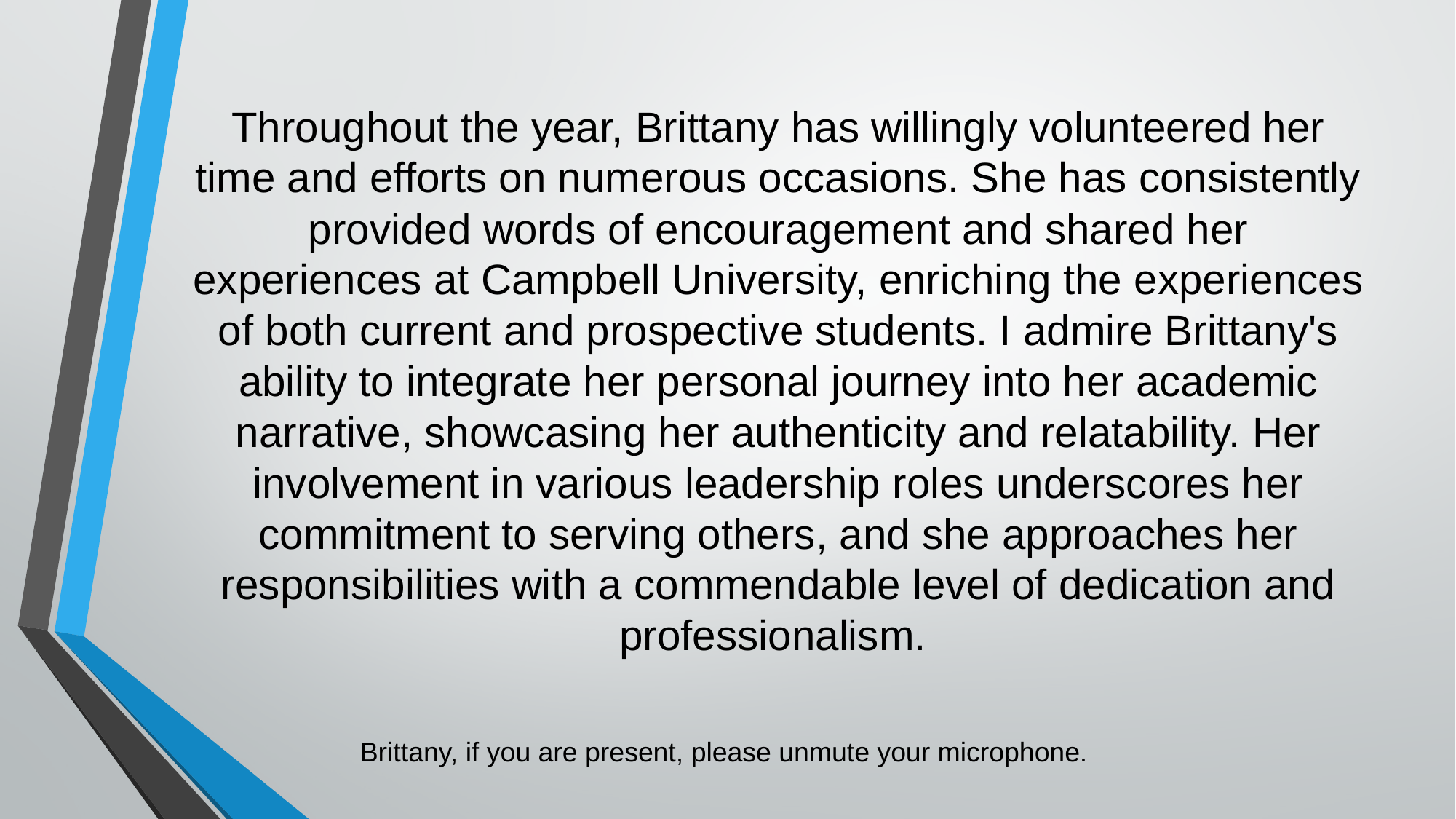

Throughout the year, Brittany has willingly volunteered her time and efforts on numerous occasions. She has consistently provided words of encouragement and shared her experiences at Campbell University, enriching the experiences of both current and prospective students. I admire Brittany's ability to integrate her personal journey into her academic narrative, showcasing her authenticity and relatability. Her involvement in various leadership roles underscores her commitment to serving others, and she approaches her responsibilities with a commendable level of dedication and professionalism.

Brittany, if you are present, please unmute your microphone.